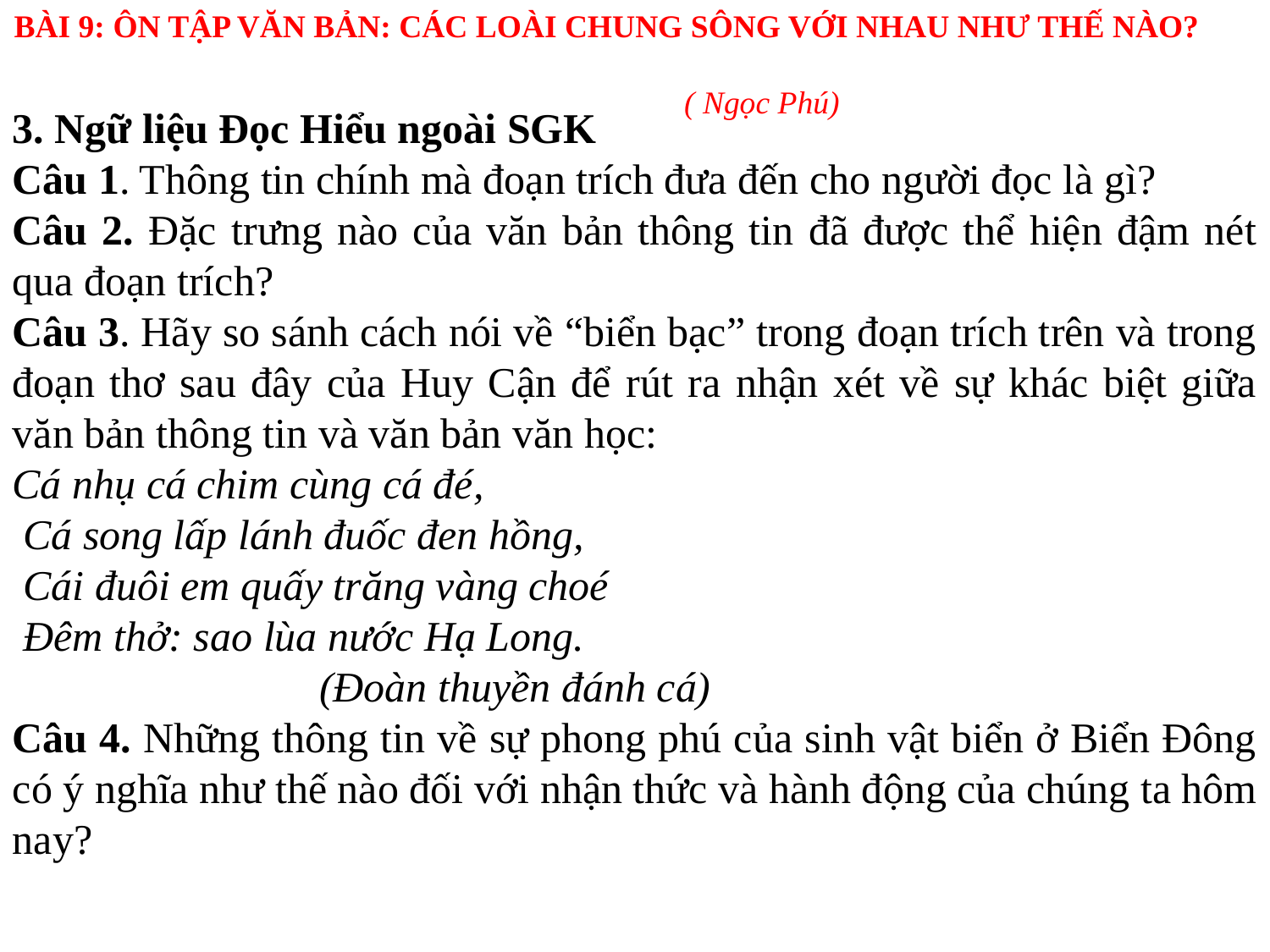

BÀI 9: ÔN TẬP VĂN BẢN: CÁC LOÀI CHUNG SÔNG VỚI NHAU NHƯ THẾ NÀO?                                                                                                                         				( Ngọc Phú)

3. Ngữ liệu Đọc Hiểu ngoài SGK
Câu 1. Thông tin chính mà đoạn trích đưa đến cho người đọc là gì?
Câu 2. Đặc trưng nào của văn bản thông tin đã được thể hiện đậm nét qua đoạn trích?
Câu 3. Hãy so sánh cách nói về “biển bạc” trong đoạn trích trên và trong đoạn thơ sau đây của Huy Cận để rút ra nhận xét về sự khác biệt giữa văn bản thông tin và văn bản văn học:
Cá nhụ cá chim cùng cá đé,
 Cá song lấp lánh đuốc đen hồng,
 Cái đuôi em quấy trăng vàng choé
 Đêm thở: sao lùa nước Hạ Long.
                             (Đoàn thuyền đánh cá)
Câu 4. Những thông tin về sự phong phú của sinh vật biển ở Biển Đông có ý nghĩa như thế nào đối với nhận thức và hành động của chúng ta hôm nay?